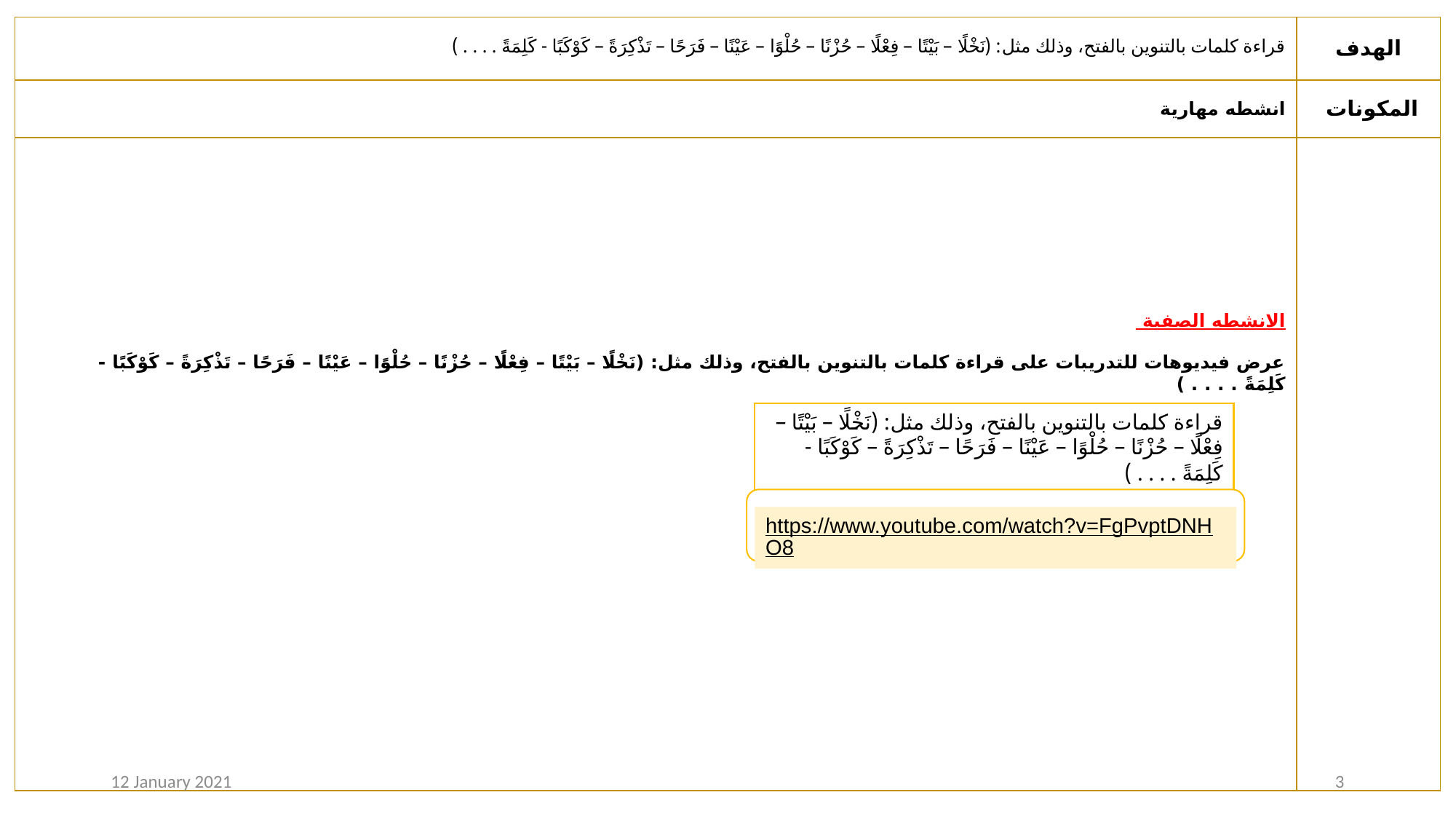

| قراءة كلمات بالتنوين بالفتح، وذلك مثل: (نَخْلًا – بَيْتًا – فِعْلًا – حُزْنًا – حُلْوًا – عَيْنًا – فَرَحًا – تَذْكِرَةً – كَوْكَبًا - كَلِمَةً . . . . ) | الهدف |
| --- | --- |
| انشطه مهارية | المكونات |
| الانشطه الصفية عرض فيديوهات للتدريبات على قراءة كلمات بالتنوين بالفتح، وذلك مثل: (نَخْلًا – بَيْتًا – فِعْلًا – حُزْنًا – حُلْوًا – عَيْنًا – فَرَحًا – تَذْكِرَةً – كَوْكَبًا - كَلِمَةً . . . . ) |  |
قراءة كلمات بالتنوين بالفتح، وذلك مثل: (نَخْلًا – بَيْتًا – فِعْلًا – حُزْنًا – حُلْوًا – عَيْنًا – فَرَحًا – تَذْكِرَةً – كَوْكَبًا - كَلِمَةً . . . . )

https://www.youtube.com/watch?v=FgPvptDNHO8
12 January 2021
3